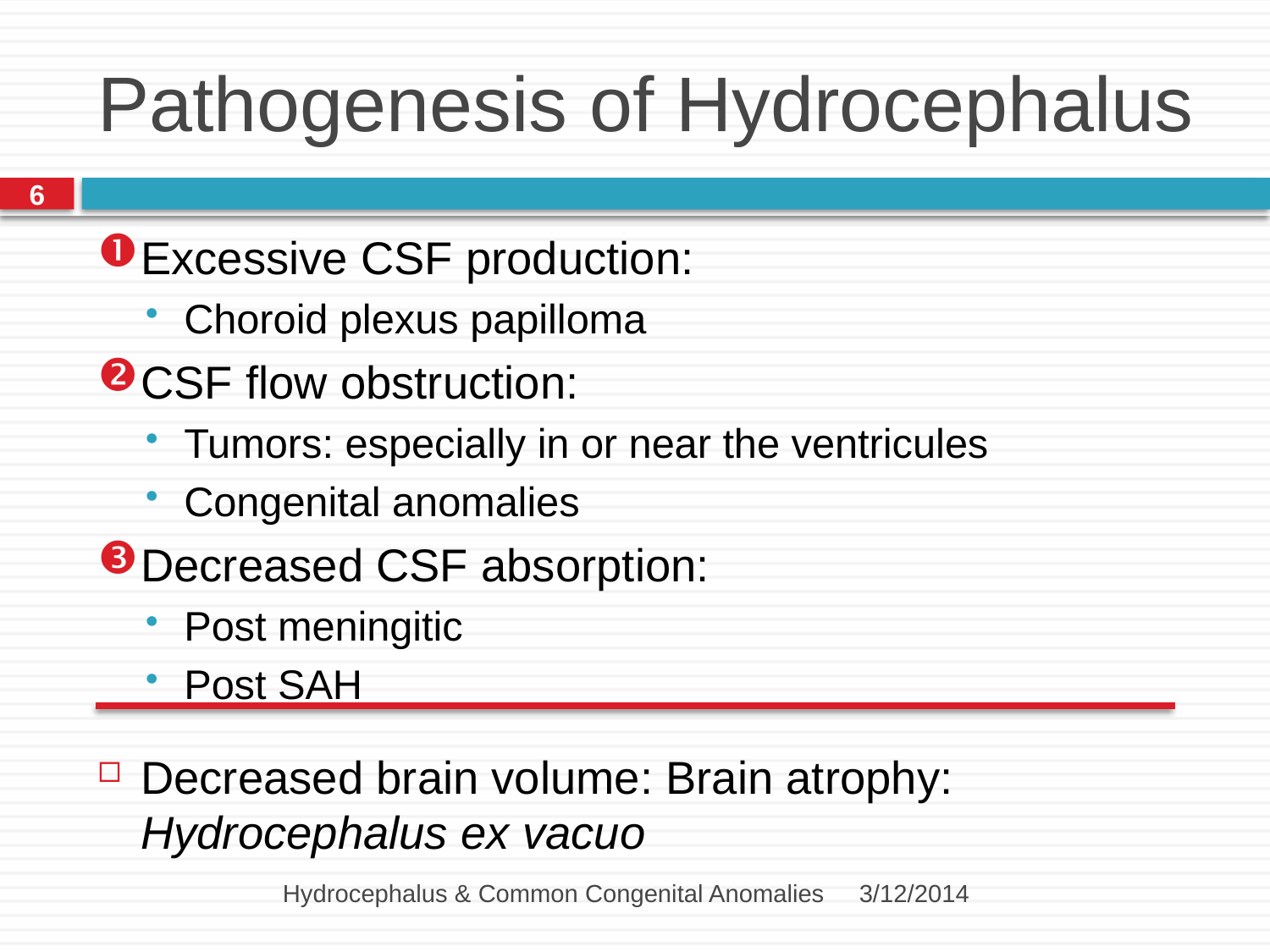

# Pathogenesis of Hydrocephalus
6
Excessive CSF production:
Choroid plexus papilloma
CSF flow obstruction:
Tumors: especially in or near the ventricules
Congenital anomalies
Decreased CSF absorption:
Post meningitic
Post SAH

Decreased brain volume: Brain atrophy: Hydrocephalus ex vacuo
Hydrocephalus & Common Congenital Anomalies
3/12/2014